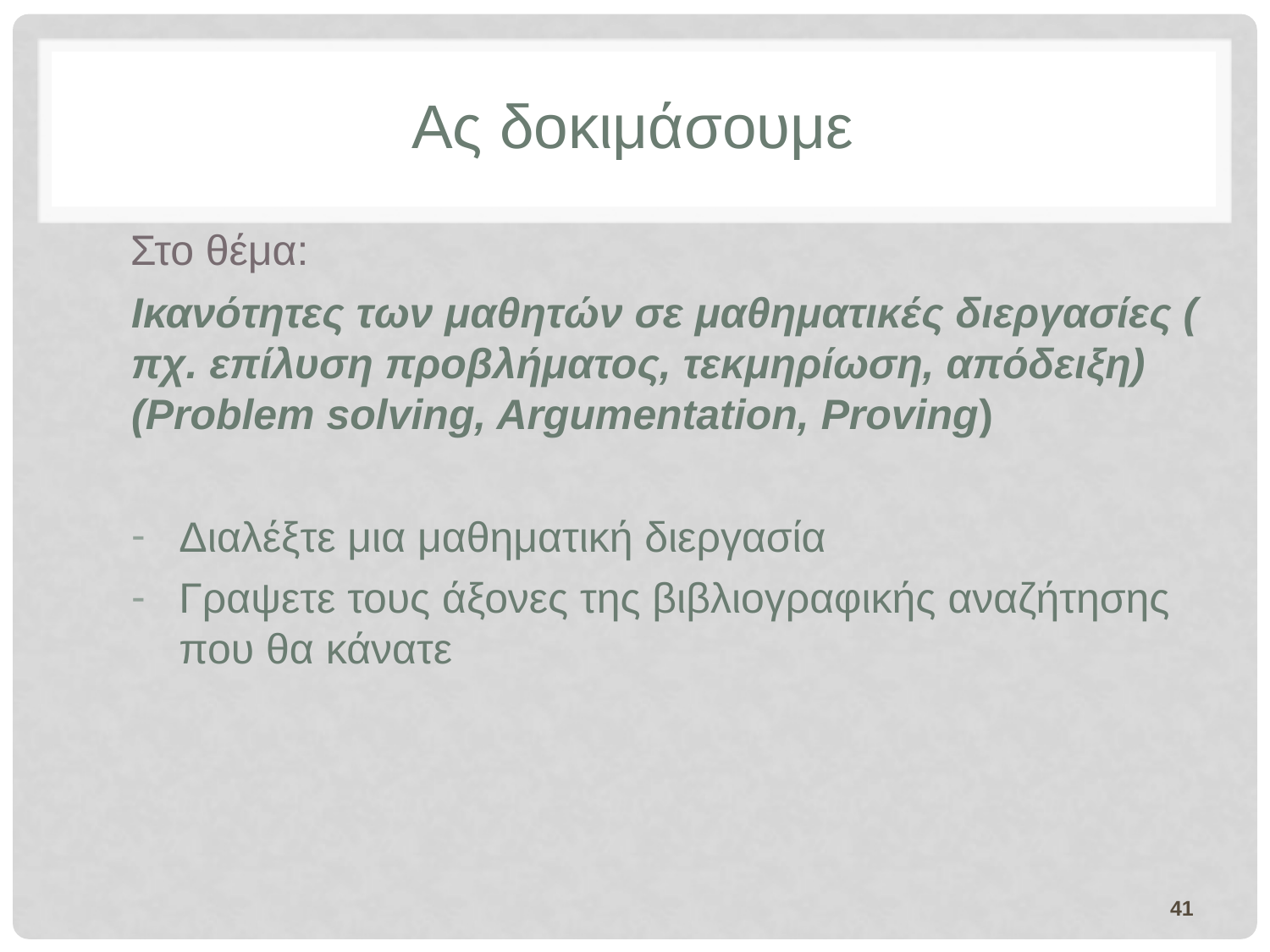

# Ας δοκιμάσουμε
	Στο θέμα:
Ικανότητες των μαθητών σε μαθηματικές διεργασίες ( πχ. επίλυση προβλήματος, τεκμηρίωση, απόδειξη) (Problem solving, Argumentation, Proving)

Διαλέξτε μια μαθηματική διεργασία
Γραψετε τους άξονες της βιβλιογραφικής αναζήτησης που θα κάνατε

41